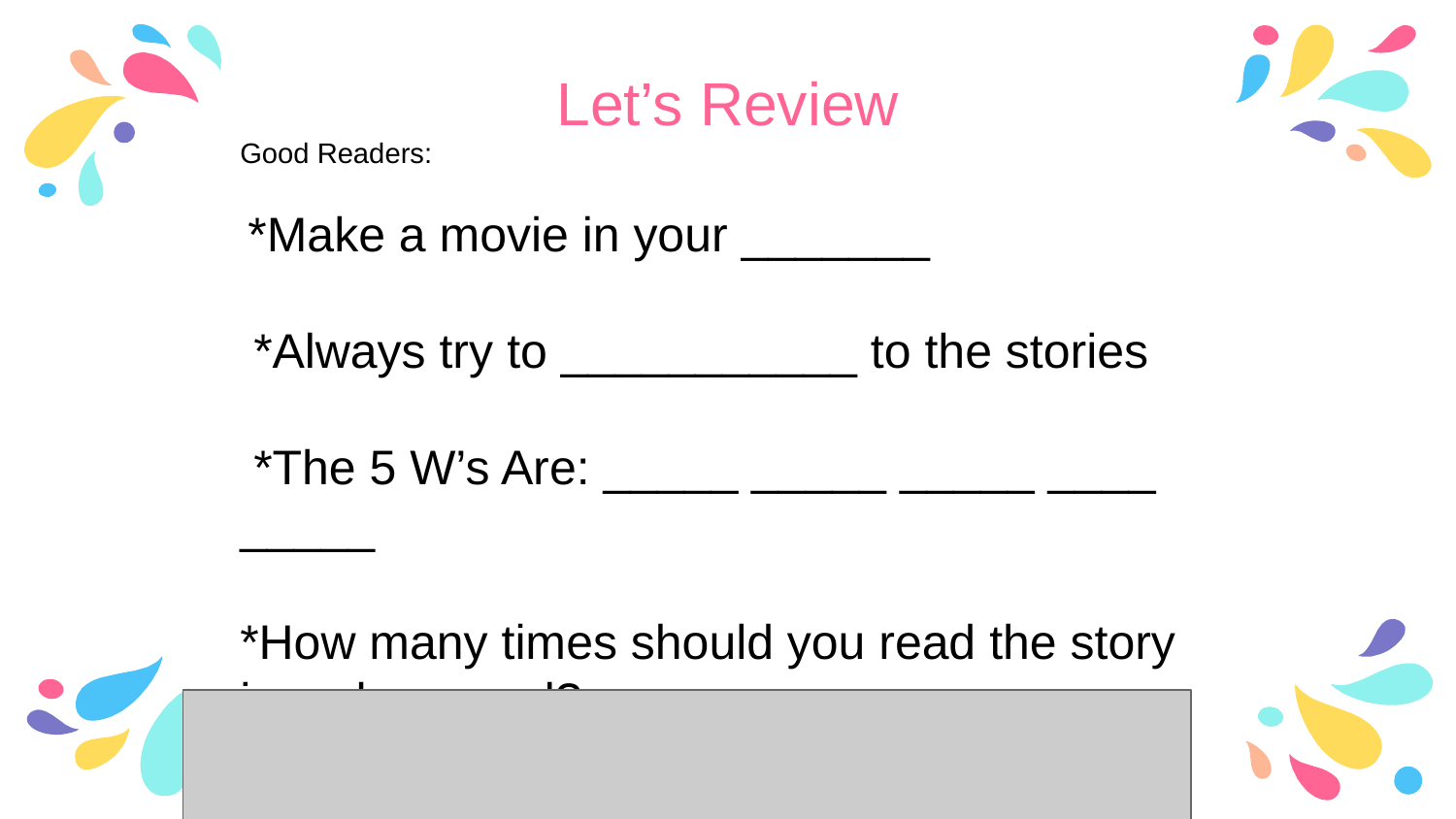

# Let’s Review
Good Readers:

 *Make a movie in your _______

 *Always try to ___________ to the stories

 *The 5 W’s Are: _____ _____ _____ ____ _____

*How many times should you read the story in a close read?

5